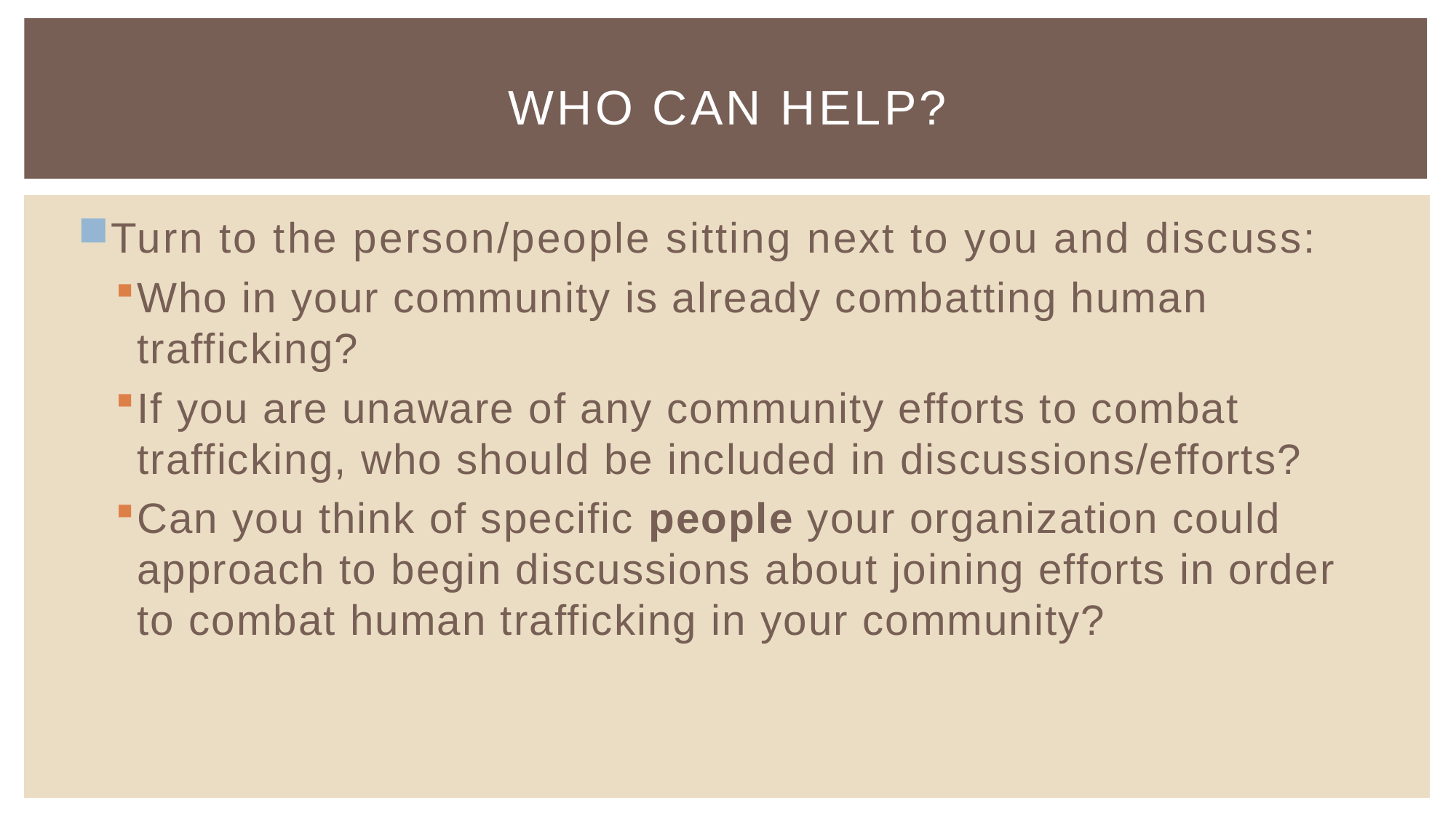

# Who can help?
Turn to the person/people sitting next to you and discuss:
Who in your community is already combatting human trafficking?
If you are unaware of any community efforts to combat trafficking, who should be included in discussions/efforts?
Can you think of specific people your organization could approach to begin discussions about joining efforts in order to combat human trafficking in your community?